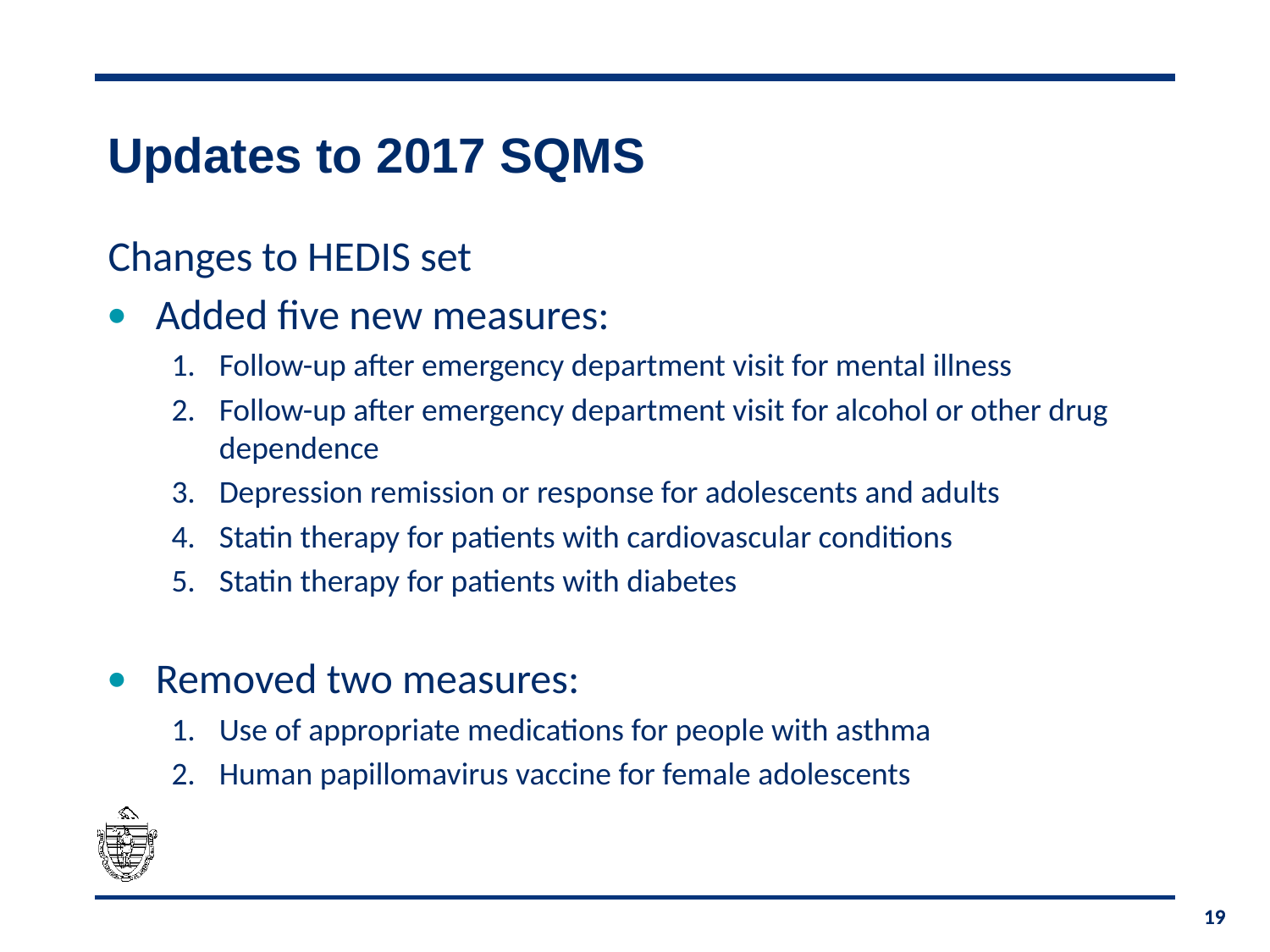

# Updates to 2017 SQMS
Changes to HEDIS set
Added five new measures:
Follow-up after emergency department visit for mental illness
Follow-up after emergency department visit for alcohol or other drug dependence
Depression remission or response for adolescents and adults
Statin therapy for patients with cardiovascular conditions
Statin therapy for patients with diabetes

Removed two measures:
Use of appropriate medications for people with asthma
Human papillomavirus vaccine for female adolescents